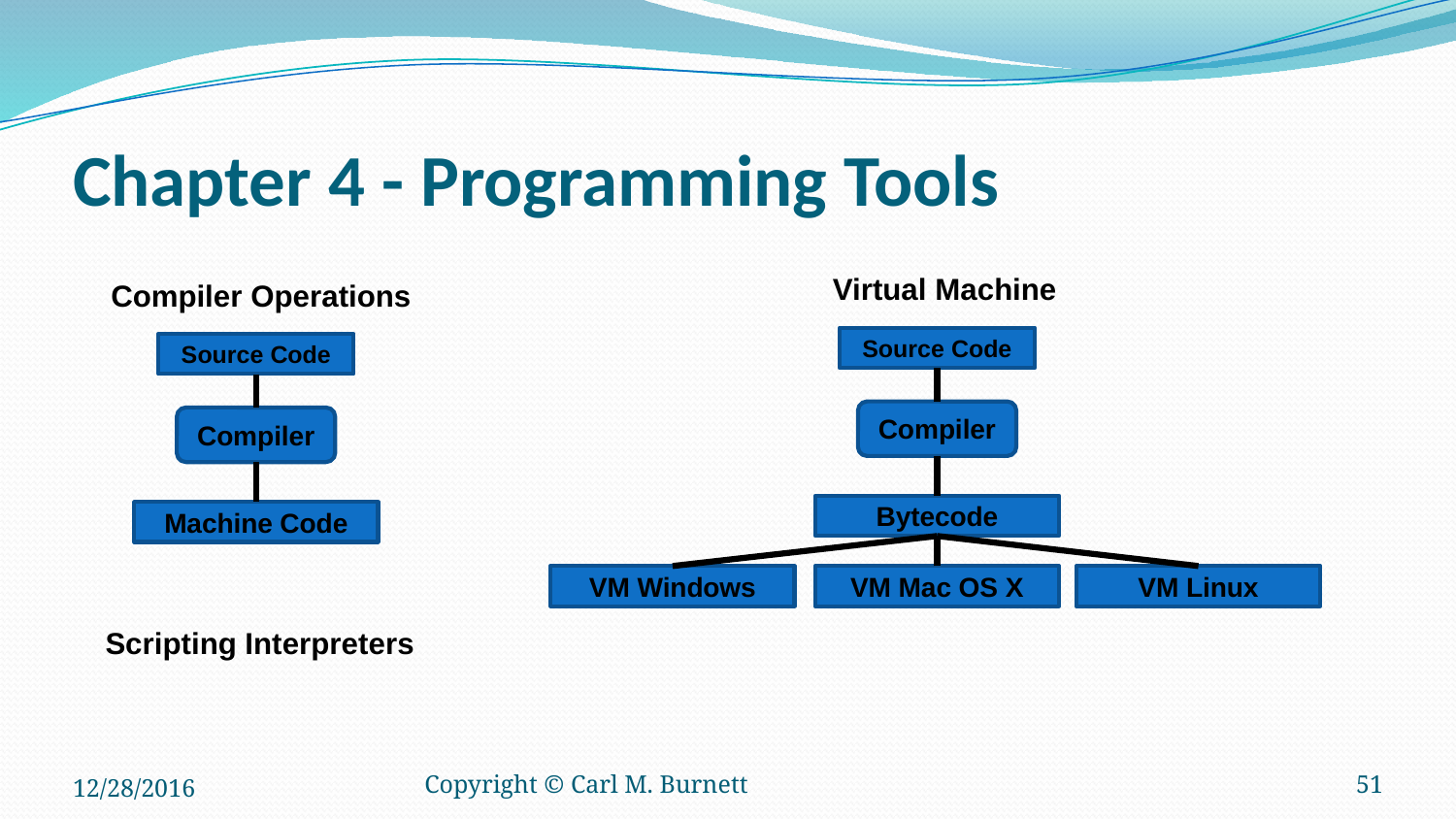

# Chapter 4 - Programming Tools
Virtual Machine
Source Code
Compiler
Bytecode
VM Windows
VM Mac OS X
VM Linux
Compiler Operations
Source Code
Compiler
Machine Code
Scripting Interpreters
12/28/2016
Copyright © Carl M. Burnett
51